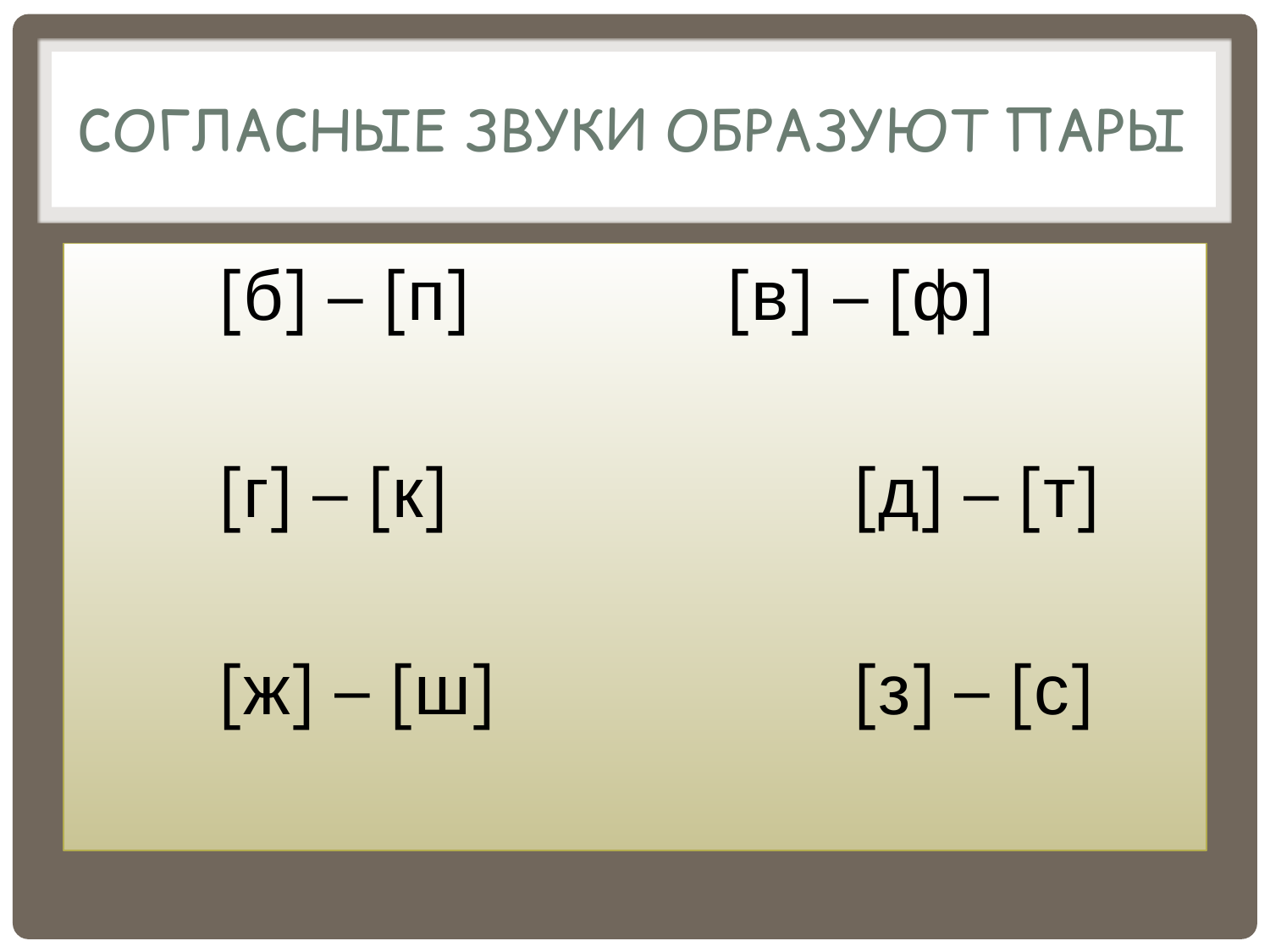

# Согласные звуки образуют пары
	[б] – [п]			[в] – [ф]

	[г] – [к]				[д] – [т]

	[ж] – [ш]			[з] – [с]